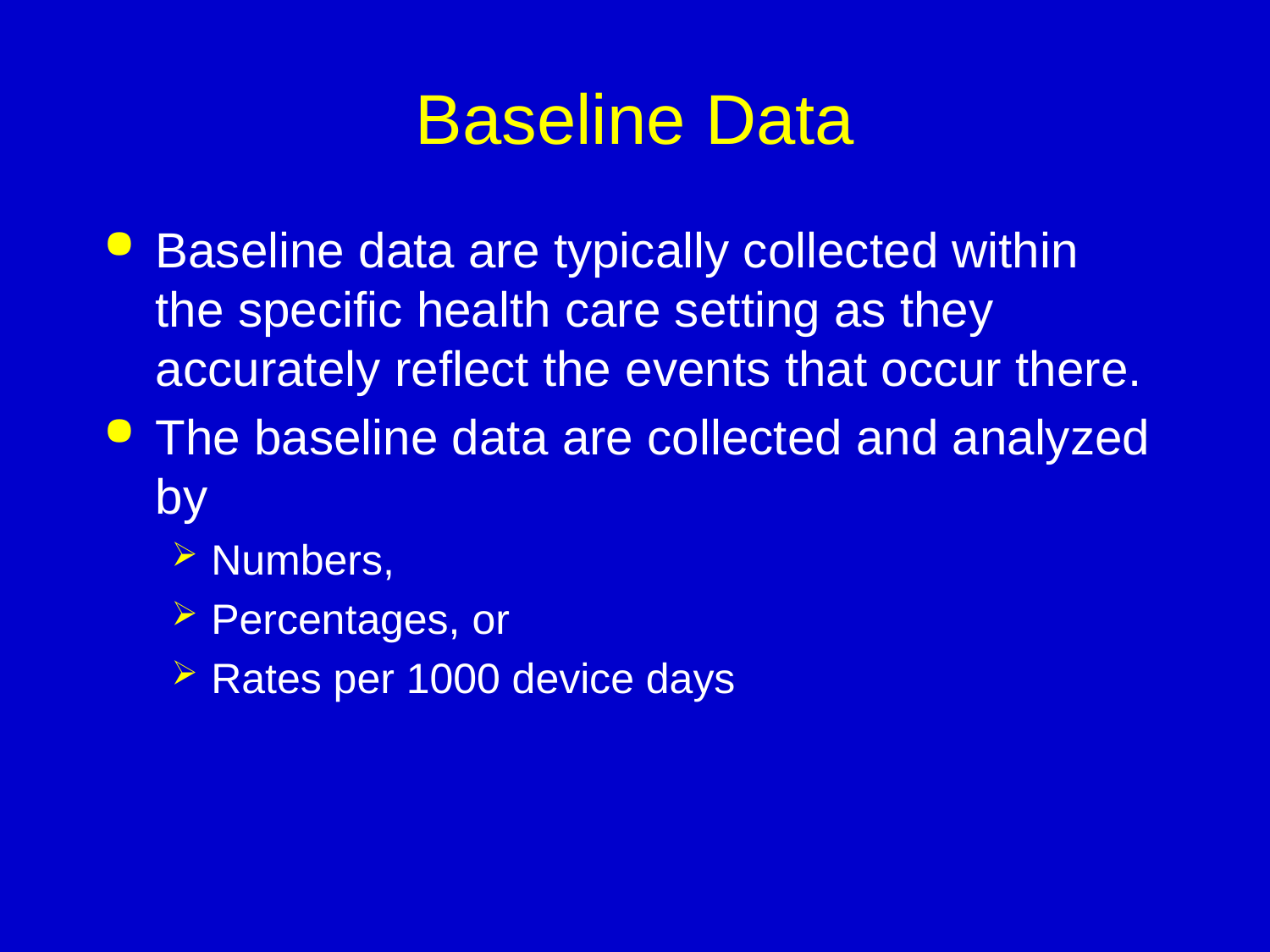

# Baseline Data
Baseline data are typically collected within the specific health care setting as they accurately reflect the events that occur there.
The baseline data are collected and analyzed by
Numbers,
Percentages, or
Rates per 1000 device days